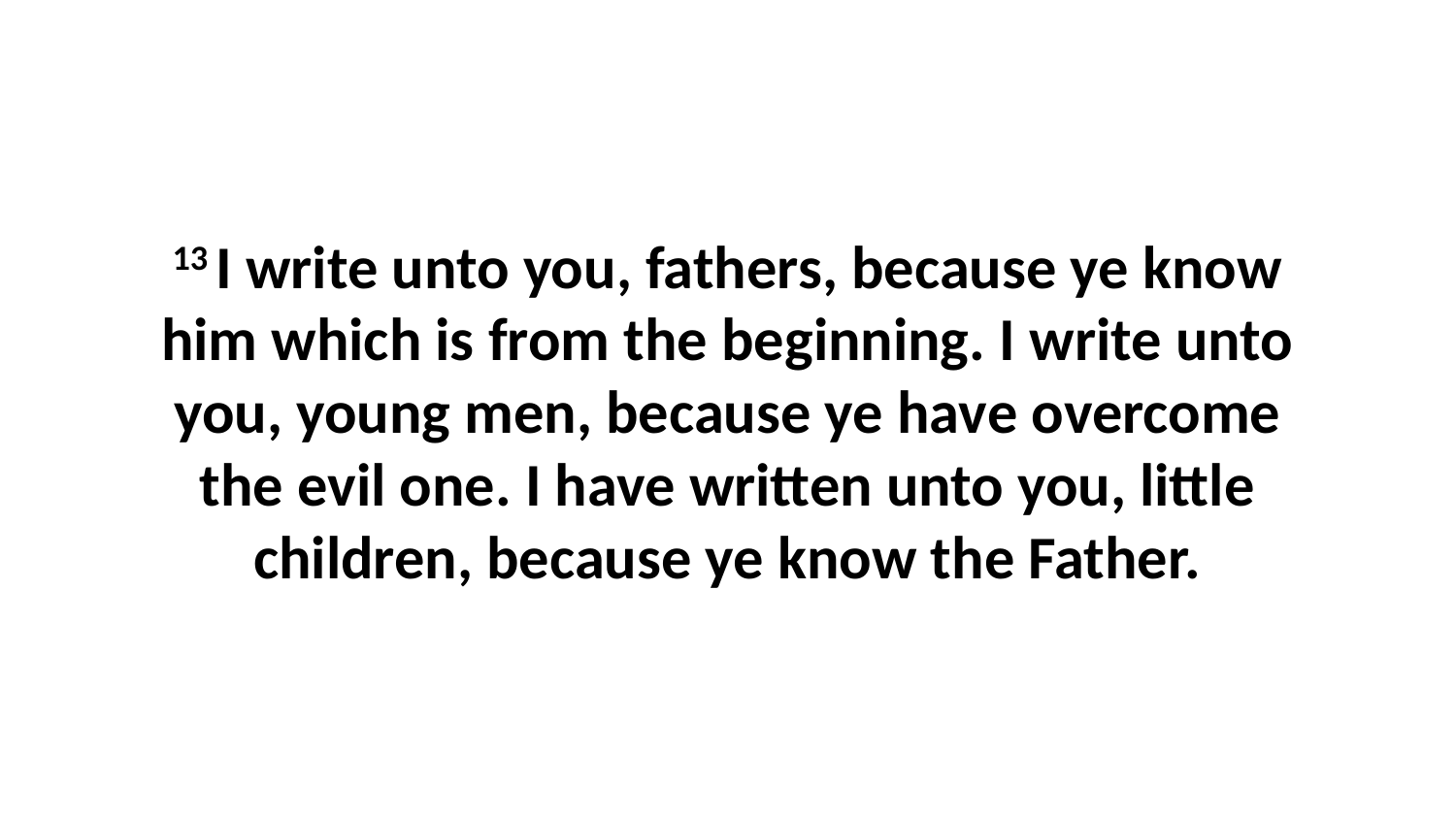

13 I write unto you, fathers, because ye know him which is from the beginning. I write unto you, young men, because ye have overcome the evil one. I have written unto you, little children, because ye know the Father.